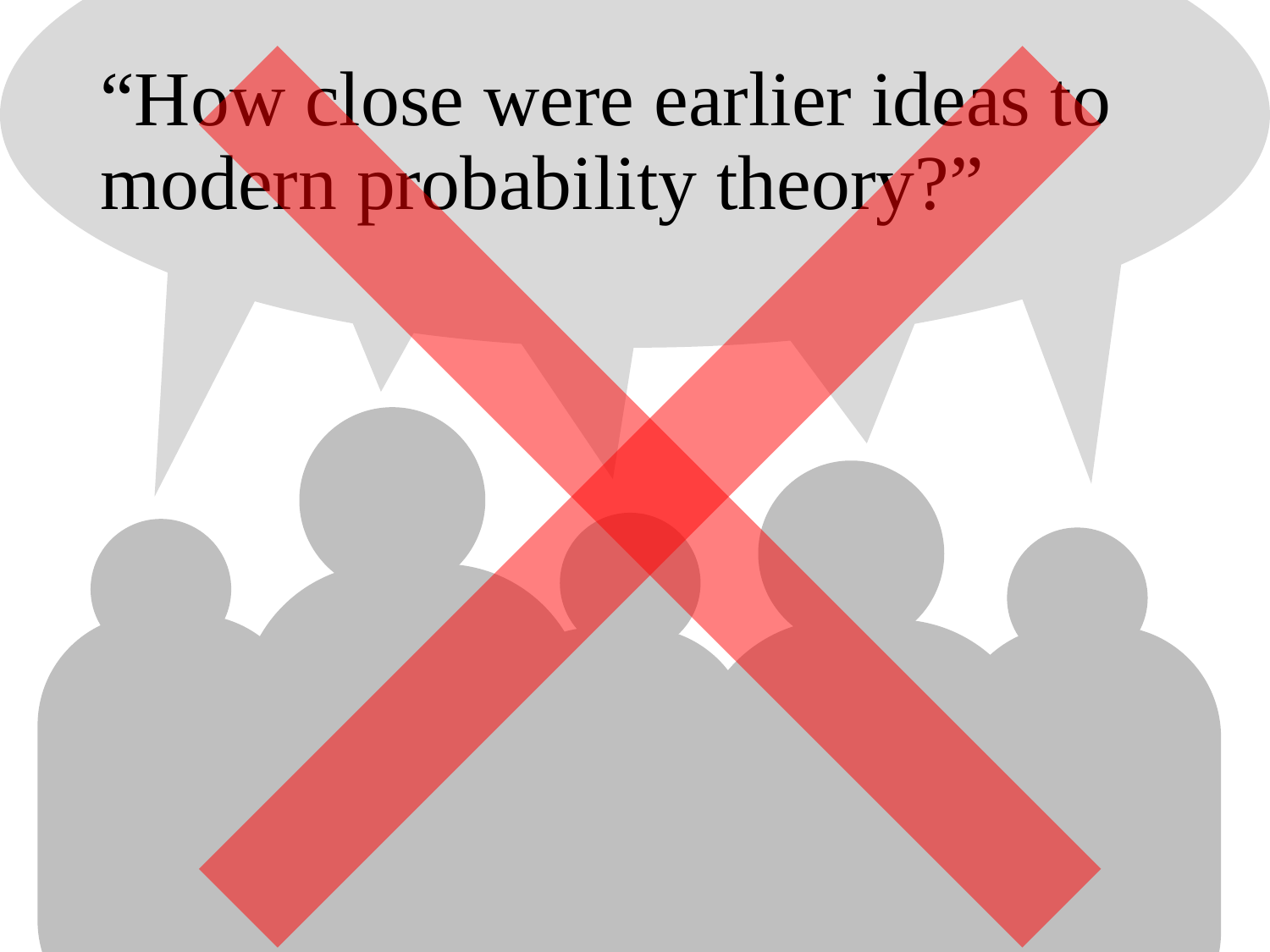

# “How close were earlier ideas to modern probability theory?”

3